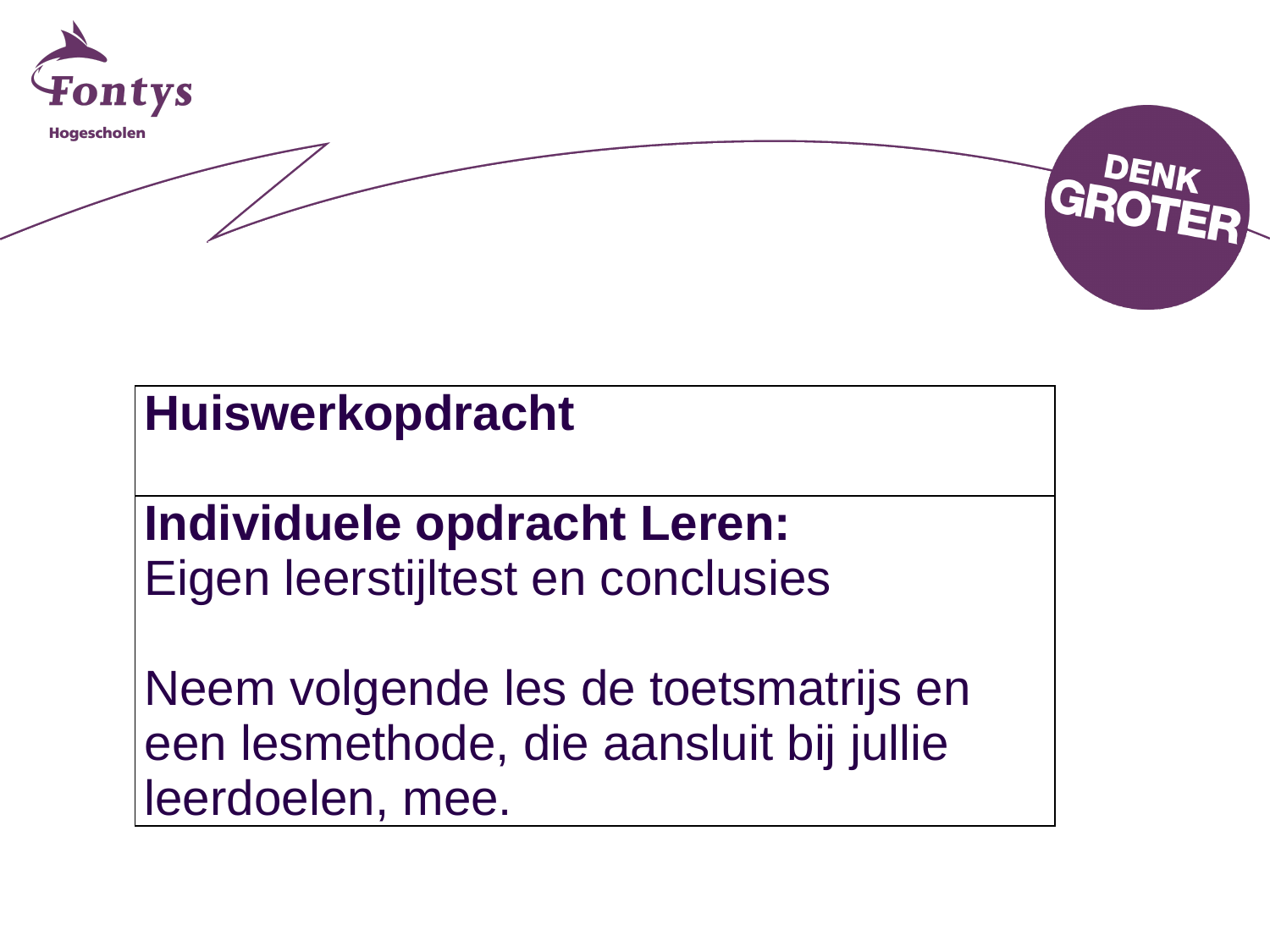

#
| Huiswerkopdracht |
| --- |
| Individuele opdracht Leren: Eigen leerstijltest en conclusies Neem volgende les de toetsmatrijs en een lesmethode, die aansluit bij jullie leerdoelen, mee. |